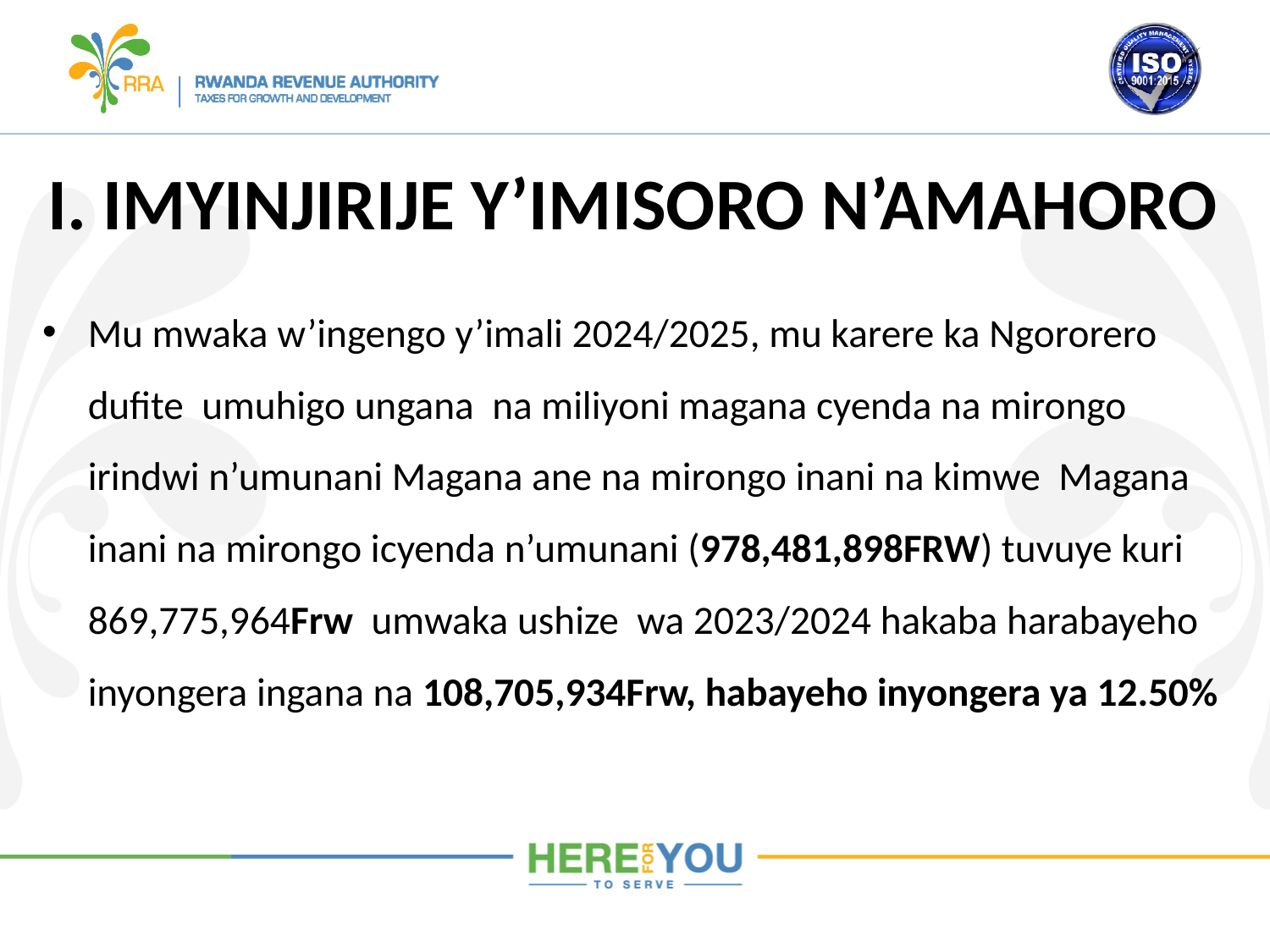

# I. IMYINJIRIJE Y’IMISORO N’AMAHORO
Mu mwaka w’ingengo y’imali 2024/2025, mu karere ka Ngororero dufite  umuhigo ungana  na miliyoni magana cyenda na mirongo irindwi n’umunani Magana ane na mirongo inani na kimwe  Magana inani na mirongo icyenda n’umunani (978,481,898FRW) tuvuye kuri 869,775,964Frw  umwaka ushize  wa 2023/2024 hakaba harabayeho inyongera ingana na 108,705,934Frw, habayeho inyongera ya 12.50%